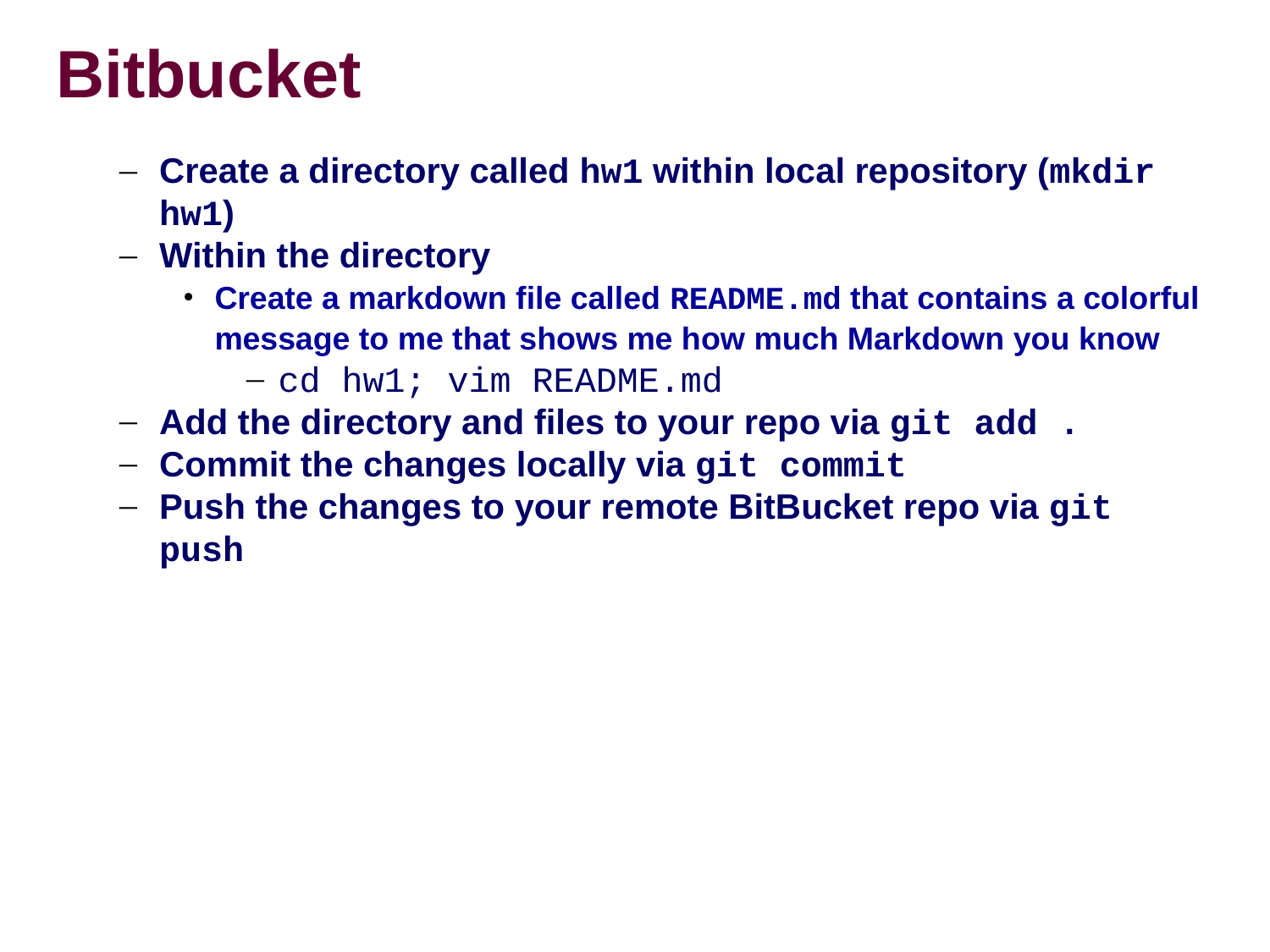

# Bitbucket
Create a directory called hw1 within local repository (mkdir hw1)
Within the directory
Create a markdown file called README.md that contains a colorful message to me that shows me how much Markdown you know
cd hw1; vim README.md
Add the directory and files to your repo via git add .
Commit the changes locally via git commit
Push the changes to your remote BitBucket repo via git push
Portland State University CS 410/510 Internet, Web, and Cloud Systems